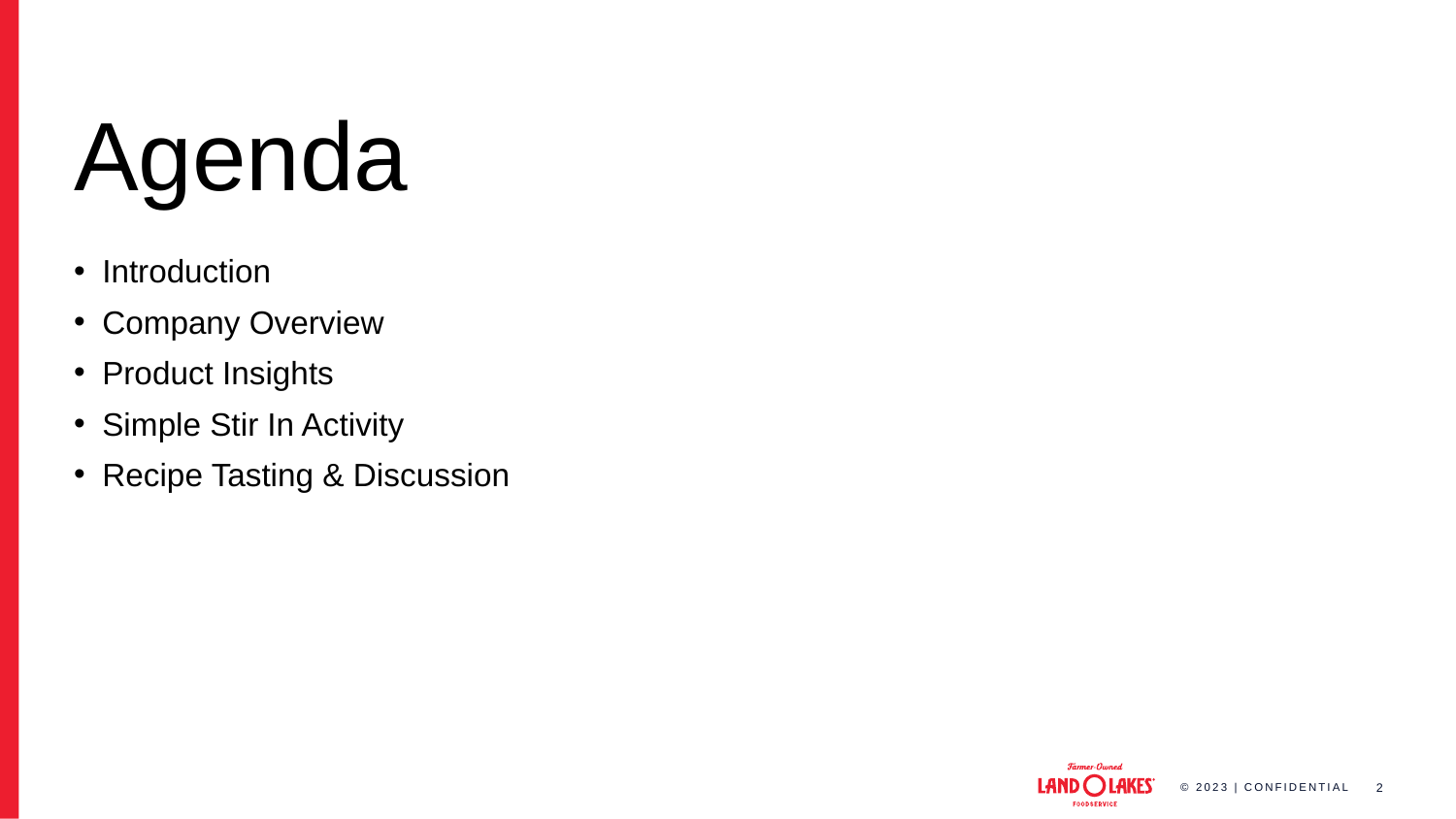

Agenda
Introduction
Company Overview
Product Insights
Simple Stir In Activity
Recipe Tasting & Discussion

2